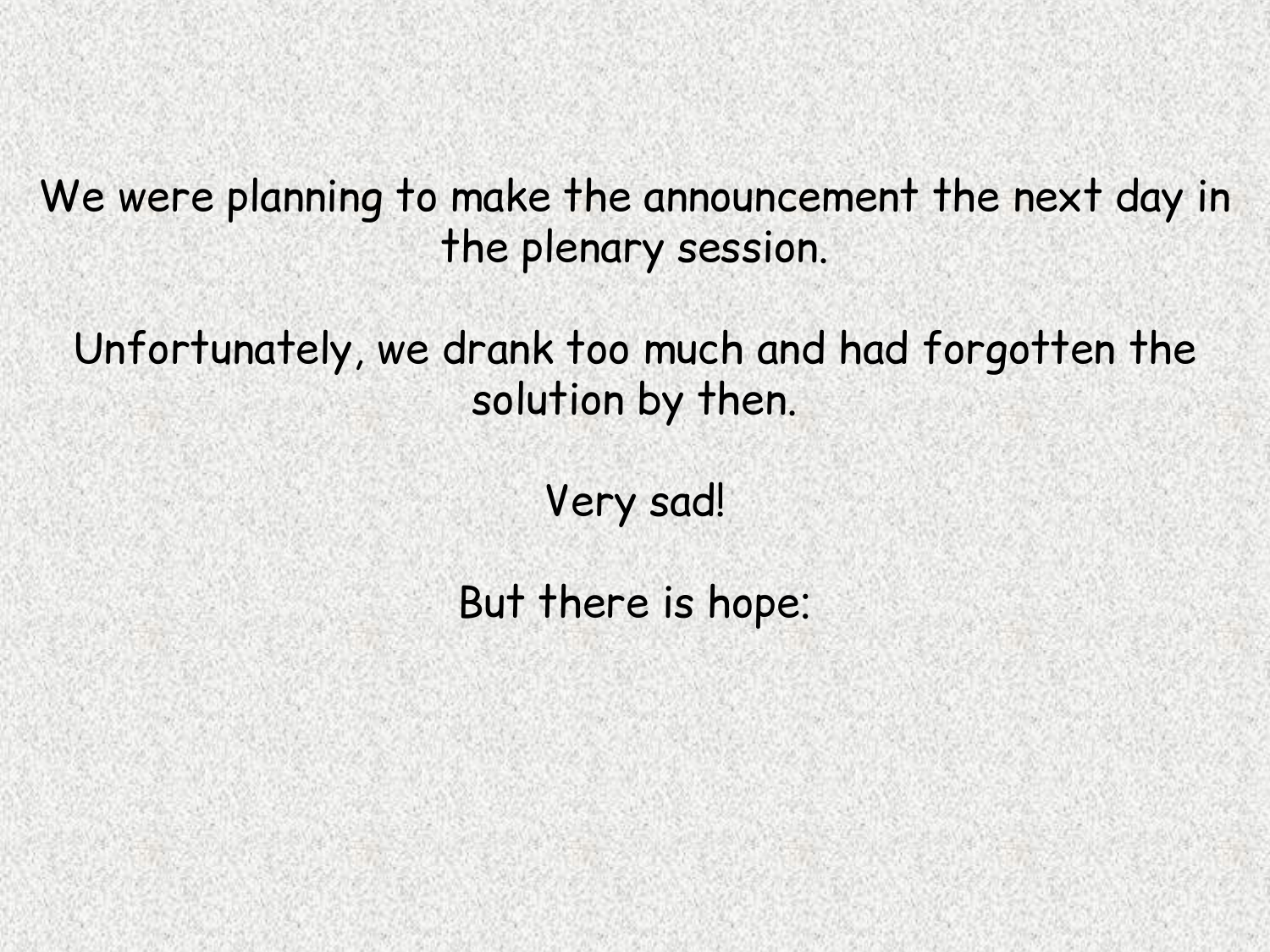

We were planning to make the announcement the next day in the plenary session.

Unfortunately, we drank too much and had forgotten the solution by then.

Very sad!

But there is hope: